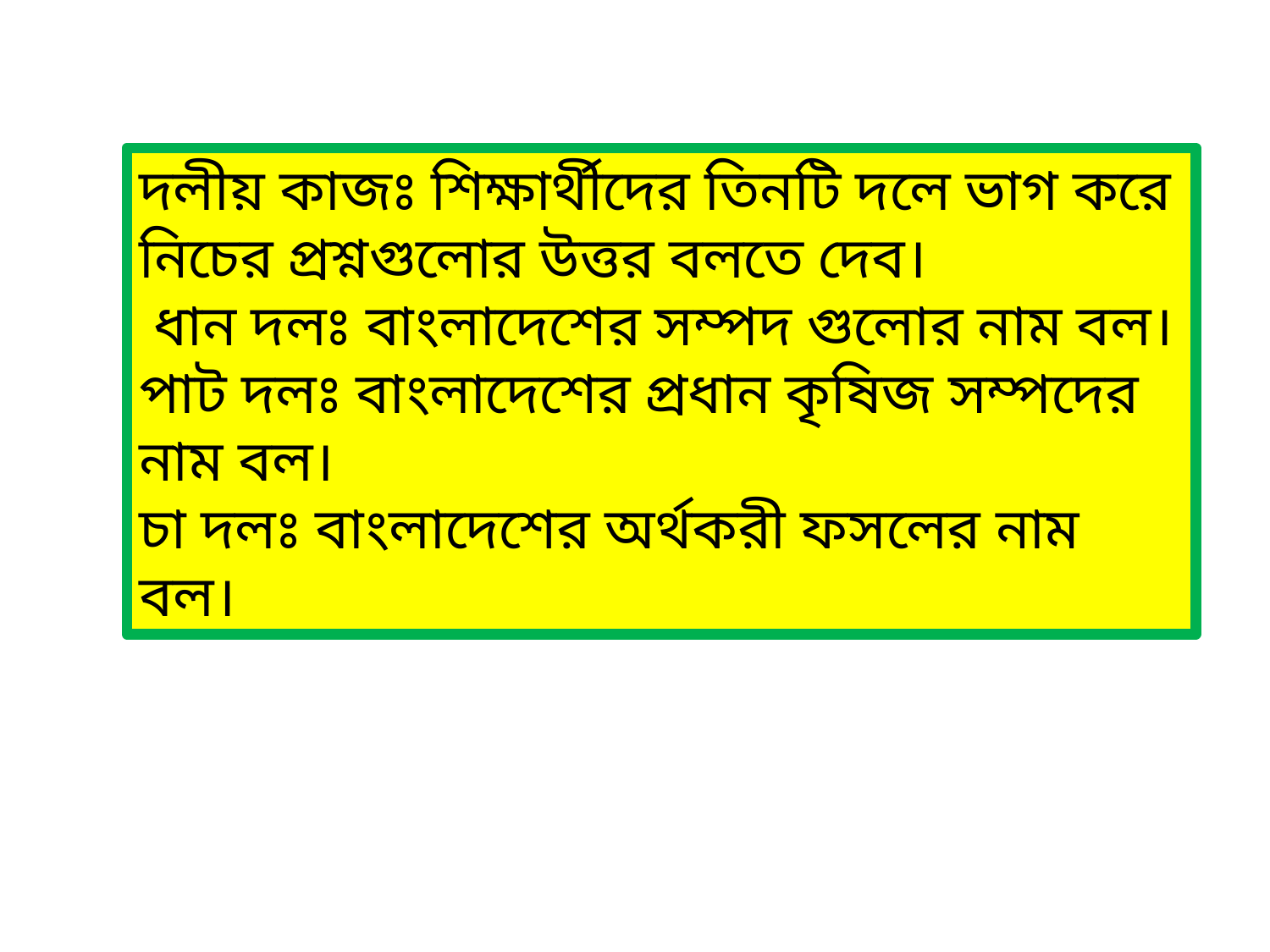

দলীয় কাজঃ শিক্ষার্থীদের তিনটি দলে ভাগ করে নিচের প্রশ্নগুলোর উত্তর বলতে দেব।
 ধান দলঃ বাংলাদেশের সম্পদ গুলোর নাম বল।
পাট দলঃ বাংলাদেশের প্রধান কৃষিজ সম্পদের নাম বল।
চা দলঃ বাংলাদেশের অর্থকরী ফসলের নাম বল।